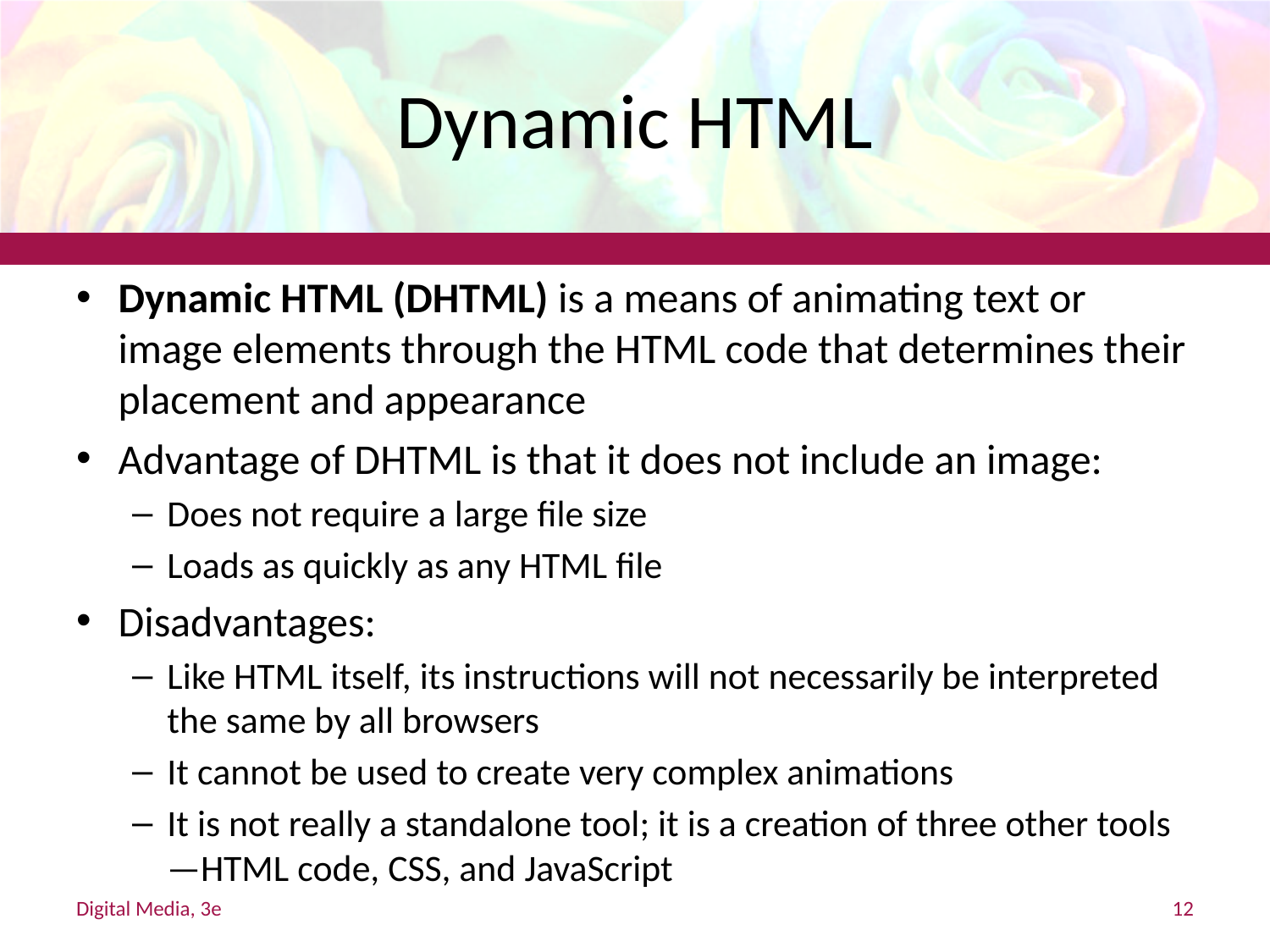

# Dynamic HTML
Dynamic HTML (DHTML) is a means of animating text or image elements through the HTML code that determines their placement and appearance
Advantage of DHTML is that it does not include an image:
Does not require a large file size
Loads as quickly as any HTML file
Disadvantages:
Like HTML itself, its instructions will not necessarily be interpreted the same by all browsers
It cannot be used to create very complex animations
It is not really a standalone tool; it is a creation of three other tools—HTML code, CSS, and JavaScript

Digital Media, 3e
12